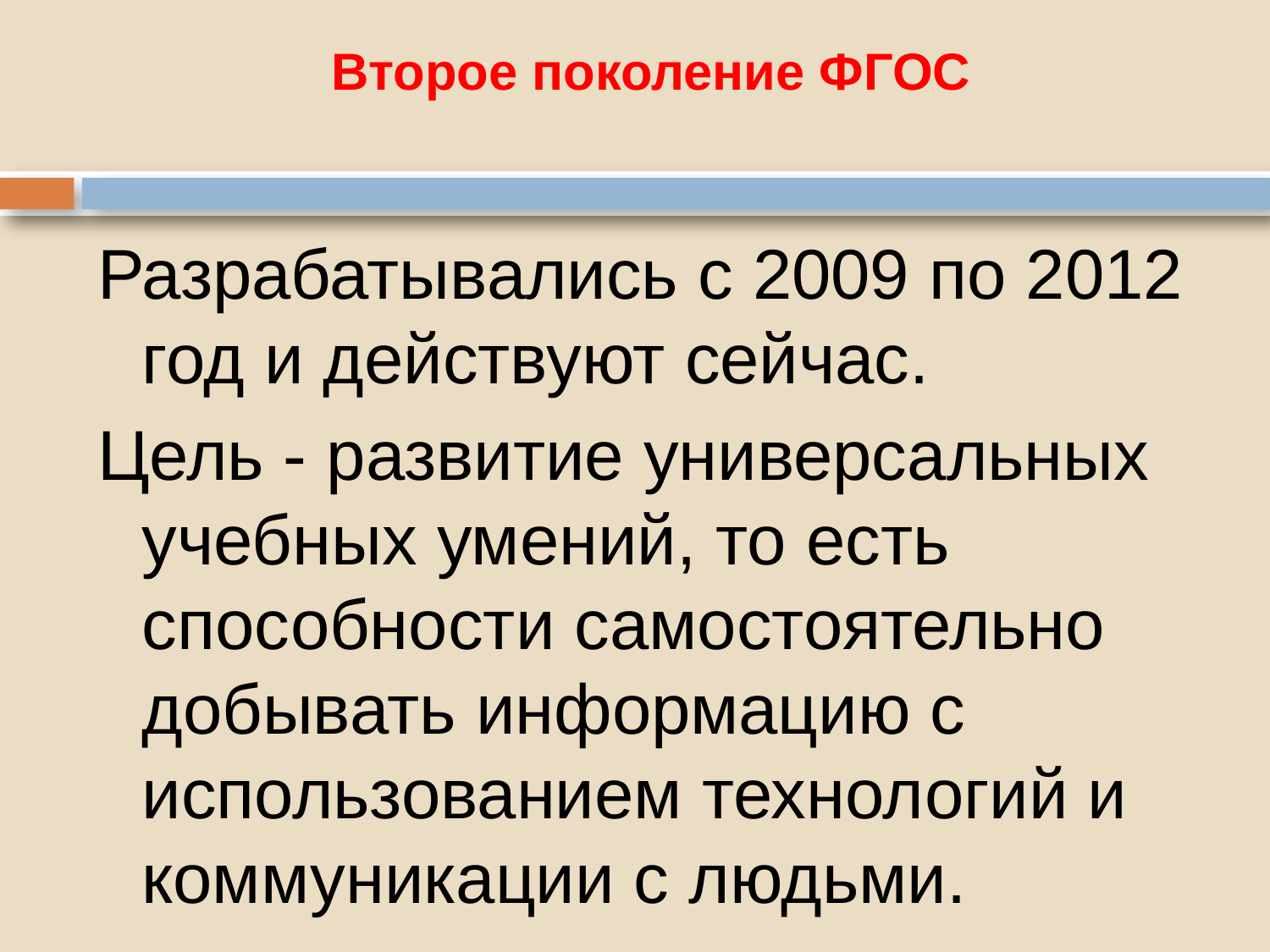

# Второе поколение ФГОС
Разрабатывались с 2009 по 2012 год и действуют сейчас.
Цель - развитие универсальных учебных умений, то есть способности самостоятельно добывать информацию с использованием технологий и коммуникации с людьми.